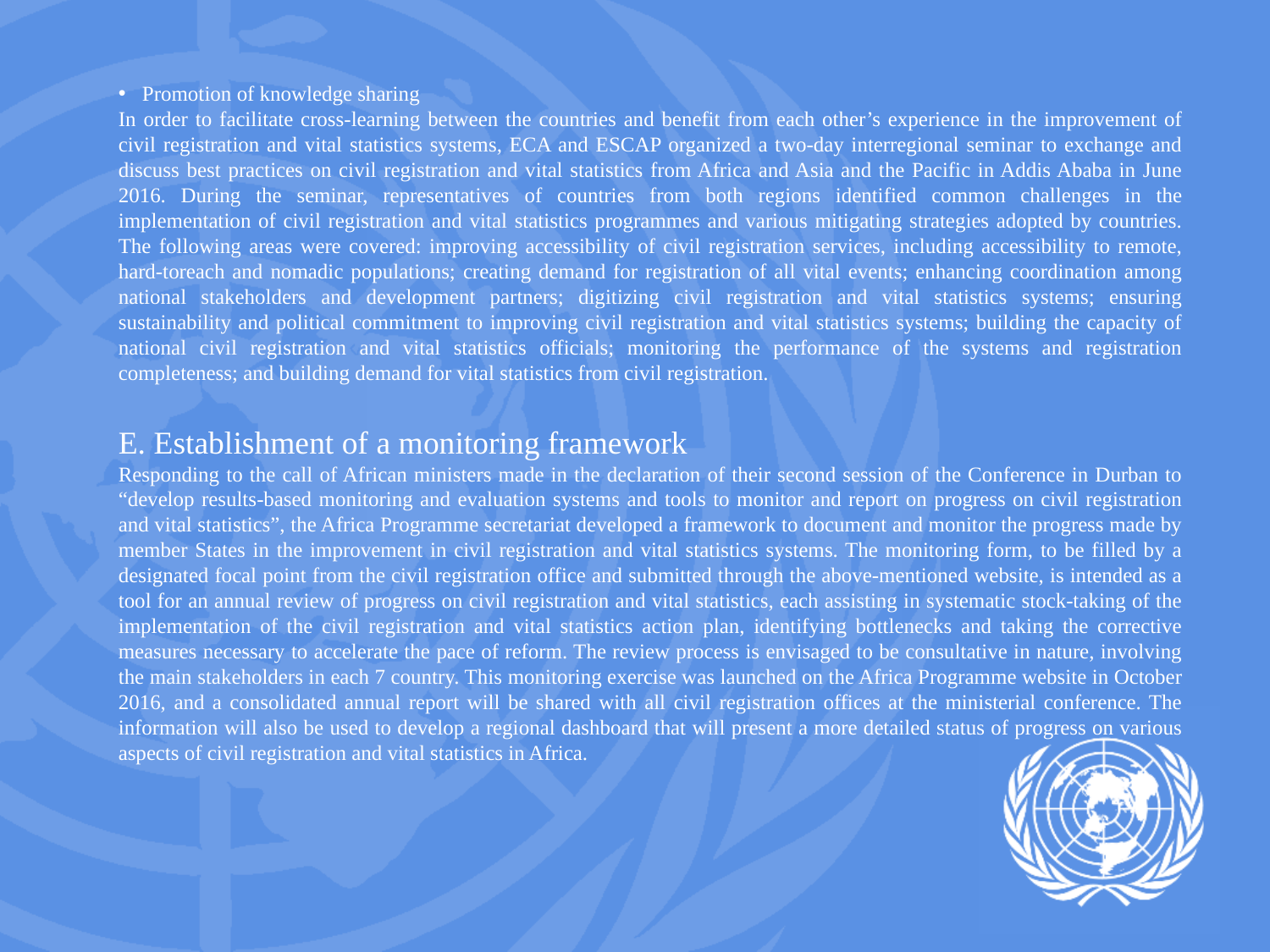

Promotion of knowledge sharing
In order to facilitate cross-learning between the countries and benefit from each other’s experience in the improvement of civil registration and vital statistics systems, ECA and ESCAP organized a two-day interregional seminar to exchange and discuss best practices on civil registration and vital statistics from Africa and Asia and the Pacific in Addis Ababa in June 2016. During the seminar, representatives of countries from both regions identified common challenges in the implementation of civil registration and vital statistics programmes and various mitigating strategies adopted by countries. The following areas were covered: improving accessibility of civil registration services, including accessibility to remote, hard-toreach and nomadic populations; creating demand for registration of all vital events; enhancing coordination among national stakeholders and development partners; digitizing civil registration and vital statistics systems; ensuring sustainability and political commitment to improving civil registration and vital statistics systems; building the capacity of national civil registration and vital statistics officials; monitoring the performance of the systems and registration completeness; and building demand for vital statistics from civil registration.

E. Establishment of a monitoring framework
Responding to the call of African ministers made in the declaration of their second session of the Conference in Durban to “develop results-based monitoring and evaluation systems and tools to monitor and report on progress on civil registration and vital statistics”, the Africa Programme secretariat developed a framework to document and monitor the progress made by member States in the improvement in civil registration and vital statistics systems. The monitoring form, to be filled by a designated focal point from the civil registration office and submitted through the above-mentioned website, is intended as a tool for an annual review of progress on civil registration and vital statistics, each assisting in systematic stock-taking of the implementation of the civil registration and vital statistics action plan, identifying bottlenecks and taking the corrective measures necessary to accelerate the pace of reform. The review process is envisaged to be consultative in nature, involving the main stakeholders in each 7 country. This monitoring exercise was launched on the Africa Programme website in October 2016, and a consolidated annual report will be shared with all civil registration offices at the ministerial conference. The information will also be used to develop a regional dashboard that will present a more detailed status of progress on various aspects of civil registration and vital statistics in Africa.